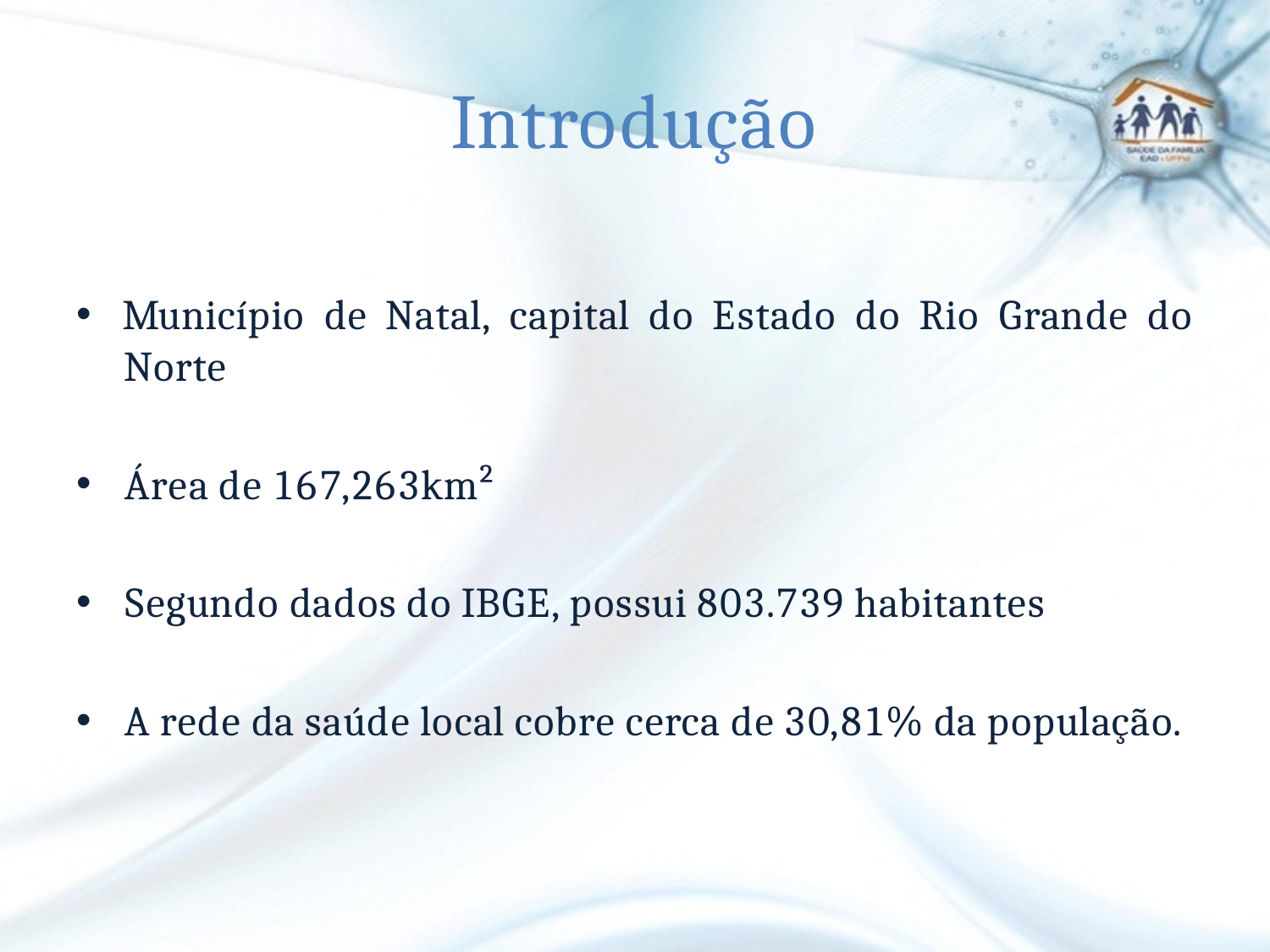

# Introdução

Município de Natal, capital do Estado do Rio Grande do Norte

Área de 167,263km²

Segundo dados do IBGE, possui 803.739 habitantes

A rede da saúde local cobre cerca de 30,81% da população.